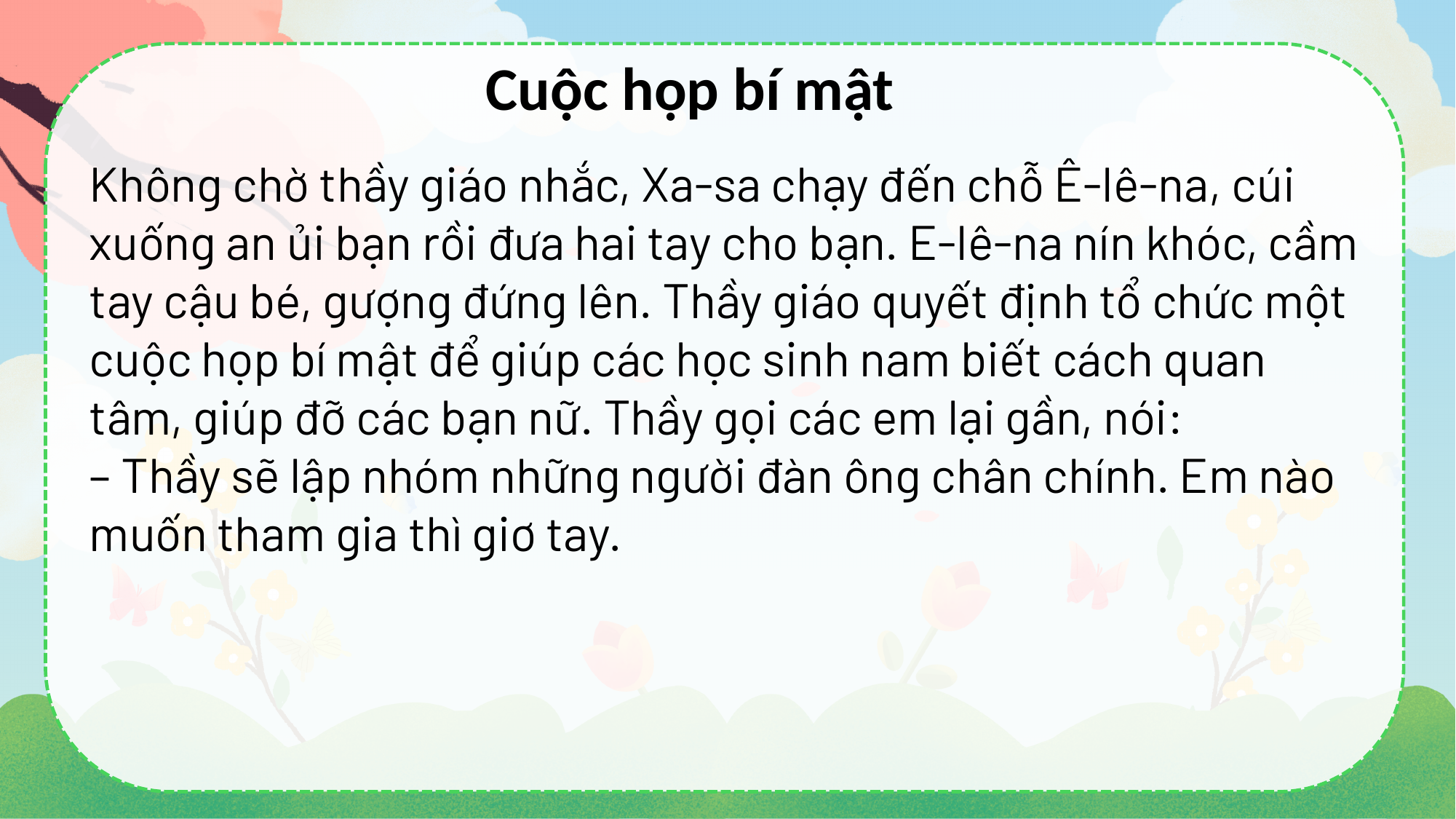

Cuộc họp bí mật
Không chờ thầy giáo nhắc, Xa-sa chạy đến chỗ Ê-lê-na, cúi xuống an ủi bạn rồi đưa hai tay cho bạn. E-lê-na nín khóc, cầm tay cậu bé, gượng đứng lên. Thầy giáo quyết định tổ chức một cuộc họp bí mật để giúp các học sinh nam biết cách quan tâm, giúp đỡ các bạn nữ. Thầy gọi các em lại gần, nói:
– Thầy sẽ lập nhóm những người đàn ông chân chính. Em nào muốn tham gia thì giơ tay.